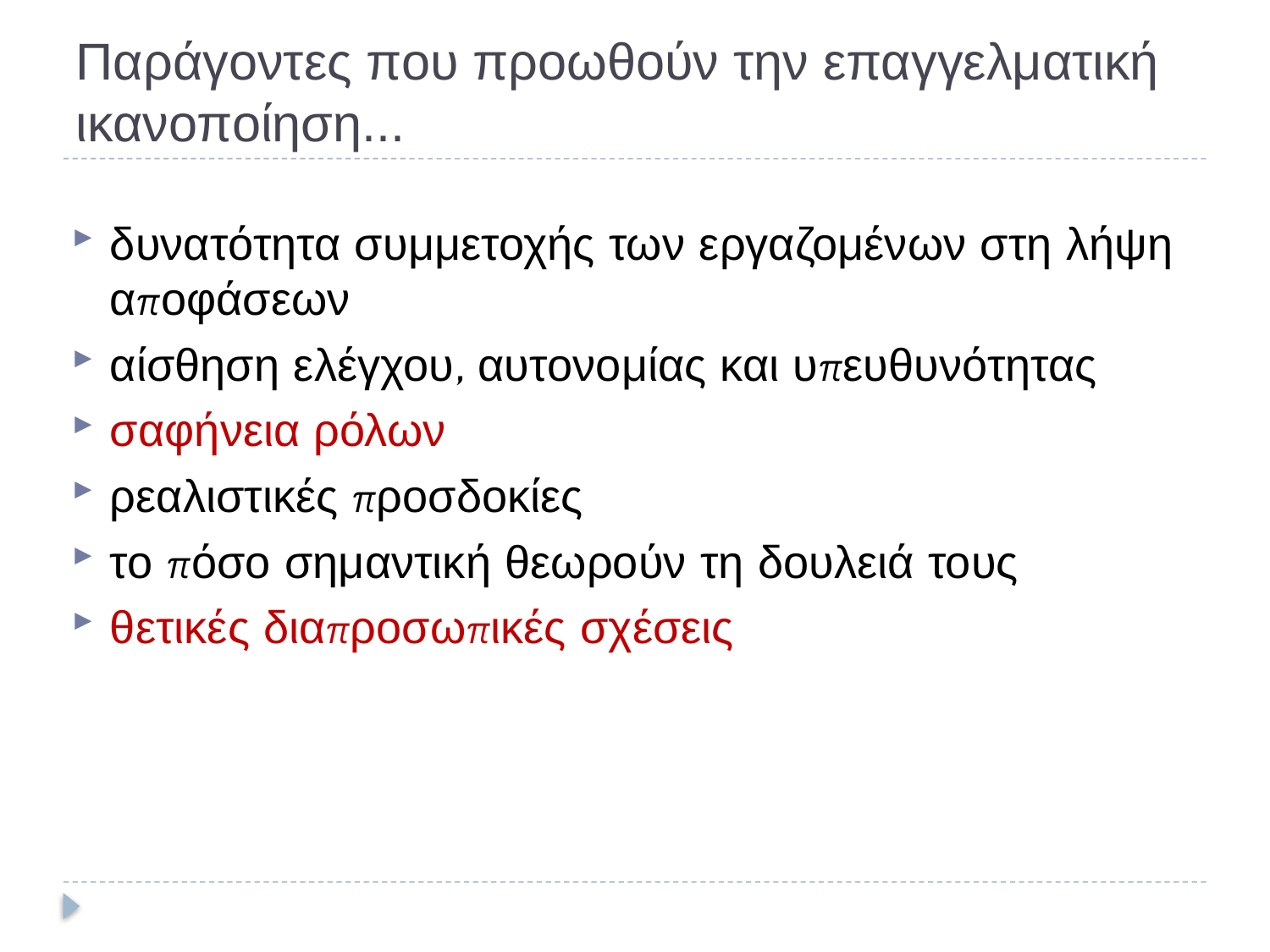

# Παράγοντες που προωθούν την επαγγελματική ικανοποίηση...
δυνατότητα συμμετοχής των εργαζομένων στη λήψη αποφάσεων
αίσθηση ελέγχου, αυτονομίας και υπευθυνότητας
σαφήνεια ρόλων
ρεαλιστικές προσδοκίες
το πόσο σημαντική θεωρούν τη δουλειά τους
θετικές διαπροσωπικές σχέσεις